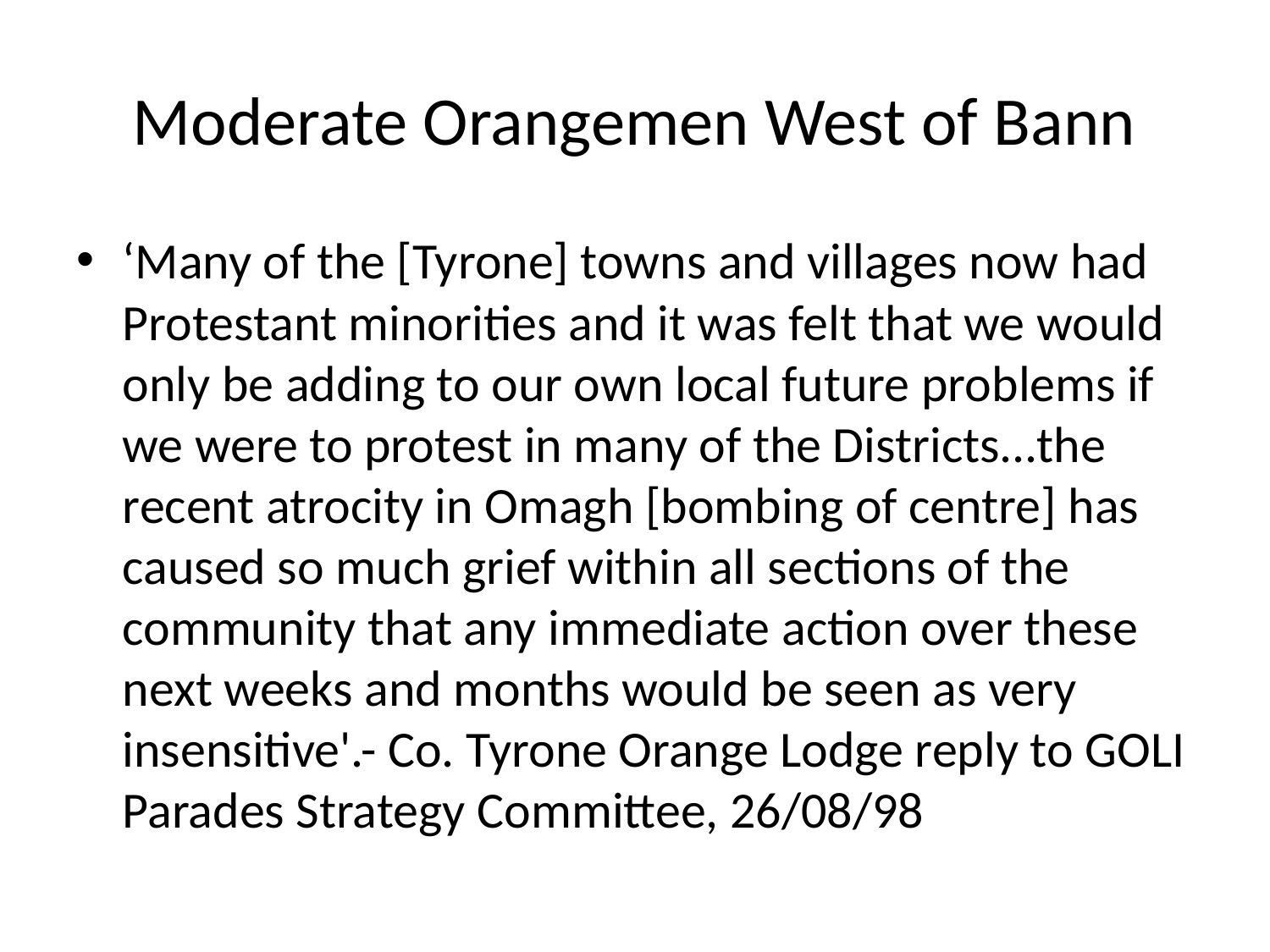

# Moderate Orangemen West of Bann
‘Many of the [Tyrone] towns and villages now had Protestant minorities and it was felt that we would only be adding to our own local future problems if we were to protest in many of the Districts...the recent atrocity in Omagh [bombing of centre] has caused so much grief within all sections of the community that any immediate action over these next weeks and months would be seen as very insensitive'.- Co. Tyrone Orange Lodge reply to GOLI Parades Strategy Committee, 26/08/98